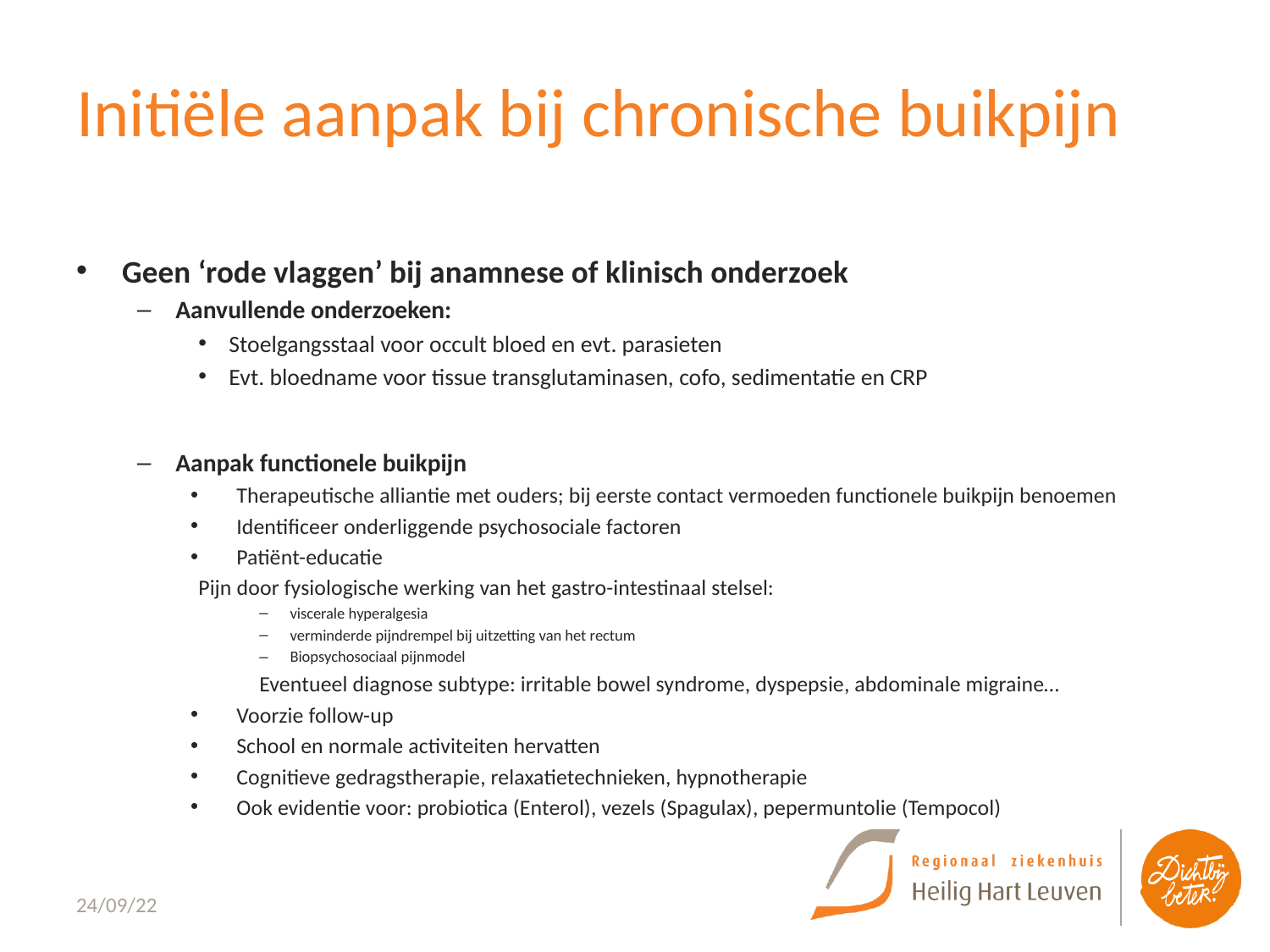

Initiële aanpak bij chronische buikpijn

Geen ‘rode vlaggen’ bij anamnese of klinisch onderzoek
Aanvullende onderzoeken:
Stoelgangsstaal voor occult bloed en evt. parasieten
Evt. bloedname voor tissue transglutaminasen, cofo, sedimentatie en CRP

Aanpak functionele buikpijn
Therapeutische alliantie met ouders; bij eerste contact vermoeden functionele buikpijn benoemen
Identificeer onderliggende psychosociale factoren
Patiënt-educatie
	Pijn door fysiologische werking van het gastro-intestinaal stelsel:
viscerale hyperalgesia
verminderde pijndrempel bij uitzetting van het rectum
Biopsychosociaal pijnmodel
Eventueel diagnose subtype: irritable bowel syndrome, dyspepsie, abdominale migraine…
Voorzie follow-up
School en normale activiteiten hervatten
Cognitieve gedragstherapie, relaxatietechnieken, hypnotherapie
Ook evidentie voor: probiotica (Enterol), vezels (Spagulax), pepermuntolie (Tempocol)

24/09/22